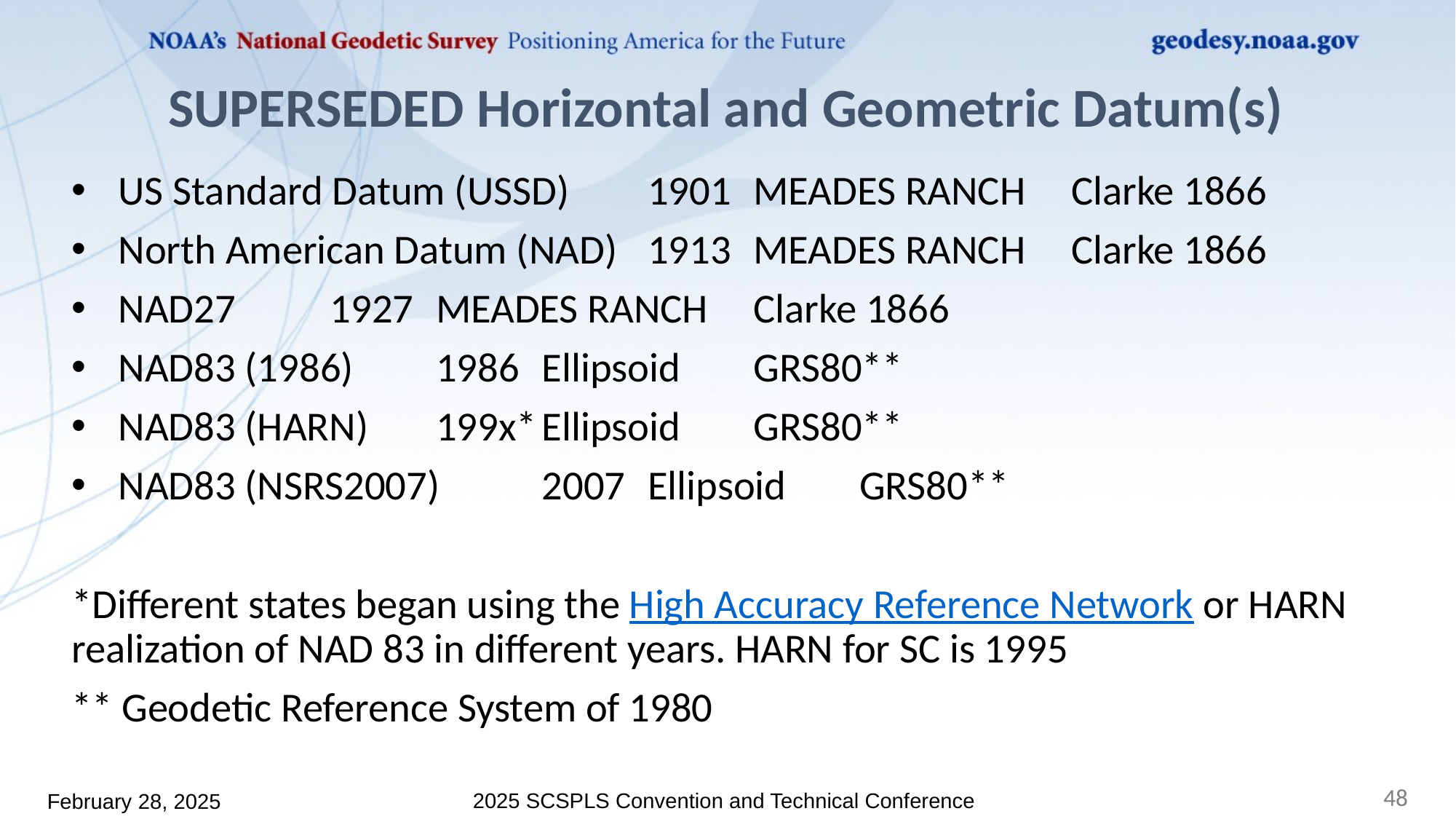

February 28, 2025
2025 SCSPLS Convention and Technical Conference
# SUPERSEDED Horizontal and Geometric Datum(s)
US Standard Datum (USSD)		1901	MEADES RANCH	Clarke 1866
North American Datum (NAD)	1913	MEADES RANCH	Clarke 1866
NAD27 					1927	MEADES RANCH	Clarke 1866
NAD83 (1986)				1986	Ellipsoid		GRS80**
NAD83 (HARN)				199x*	Ellipsoid		GRS80**
NAD83 (NSRS2007)			2007	Ellipsoid		GRS80**

*Different states began using the High Accuracy Reference Network or HARN realization of NAD 83 in different years. HARN for SC is 1995
** Geodetic Reference System of 1980
48